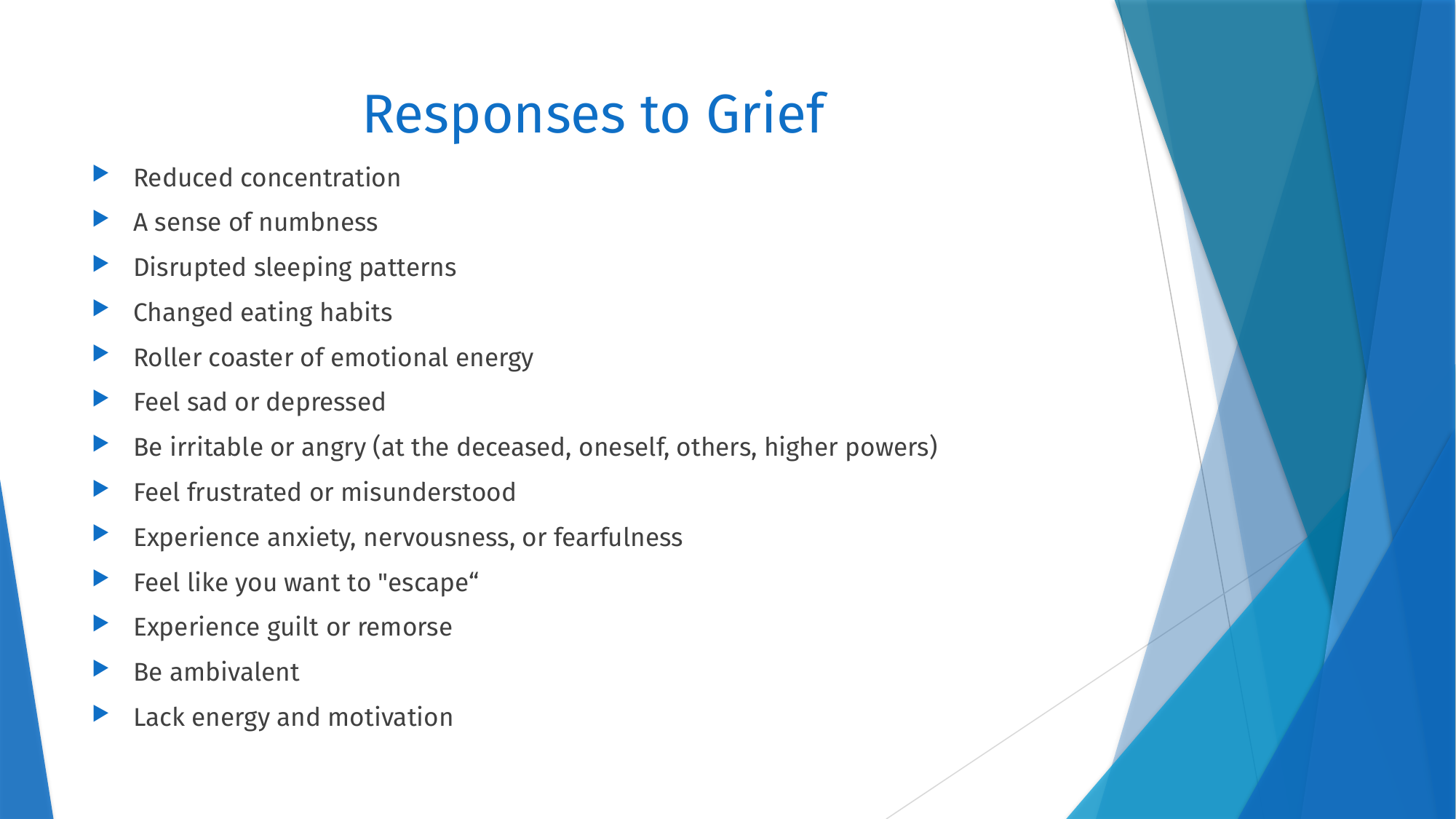

# Responses to Grief
Reduced concentration
A sense of numbness
Disrupted sleeping patterns
Changed eating habits
Roller coaster of emotional energy
Feel sad or depressed
Be irritable or angry (at the deceased, oneself, others, higher powers)
Feel frustrated or misunderstood
Experience anxiety, nervousness, or fearfulness
Feel like you want to "escape“
Experience guilt or remorse
Be ambivalent
Lack energy and motivation